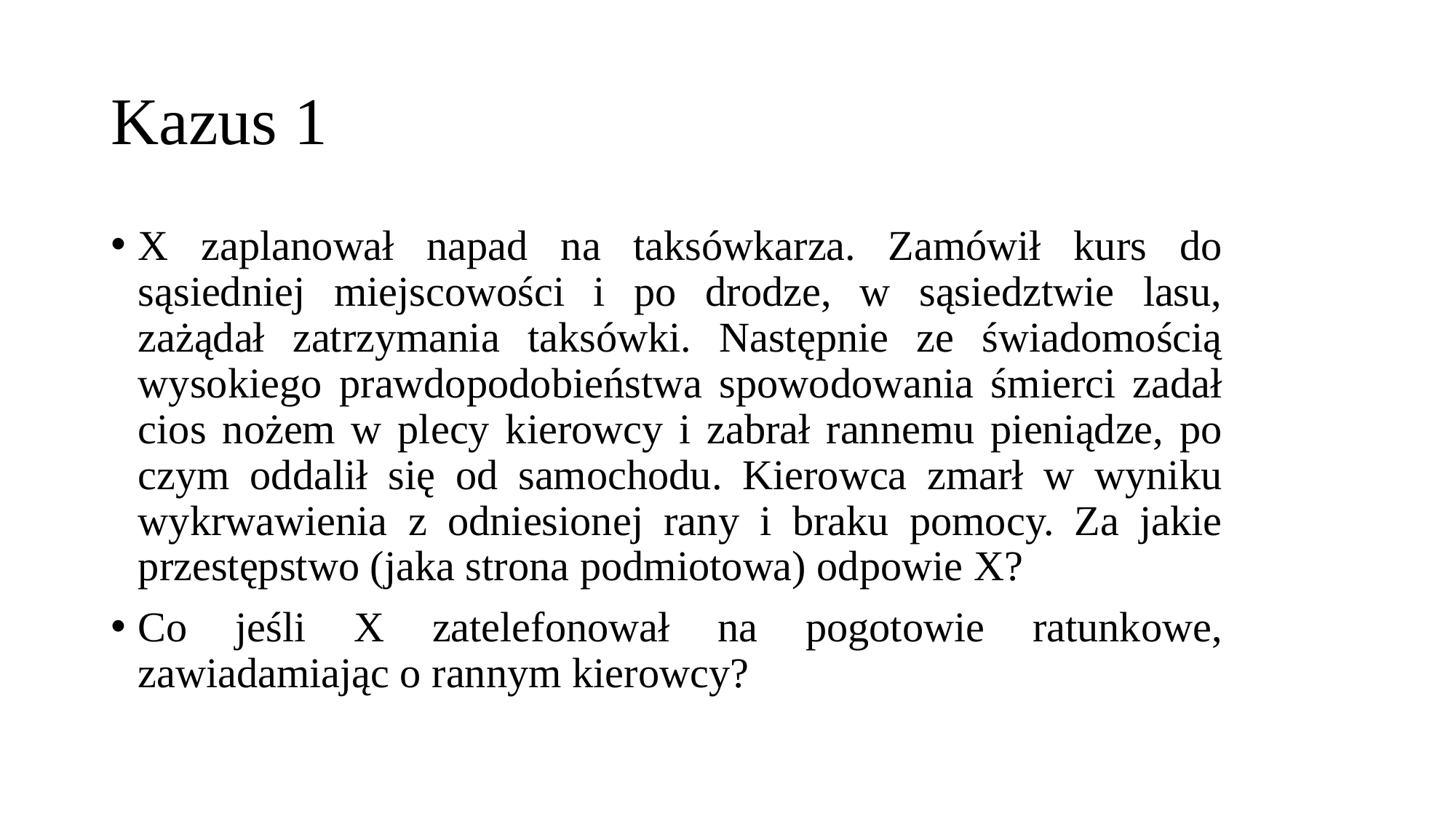

# Kazus 1
X zaplanował napad na taksówkarza. Zamówił kurs do sąsiedniej miejscowości i po drodze, w sąsiedztwie lasu, zażądał zatrzymania taksówki. Następnie ze świadomością wysokiego prawdopodobieństwa spowodowania śmierci zadał cios nożem w plecy kierowcy i zabrał rannemu pieniądze, po czym oddalił się od samochodu. Kierowca zmarł w wyniku wykrwawienia z odniesionej rany i braku pomocy. Za jakie przestępstwo (jaka strona podmiotowa) odpowie X?
Co jeśli X zatelefonował na pogotowie ratunkowe, zawiadamiając o rannym kierowcy?